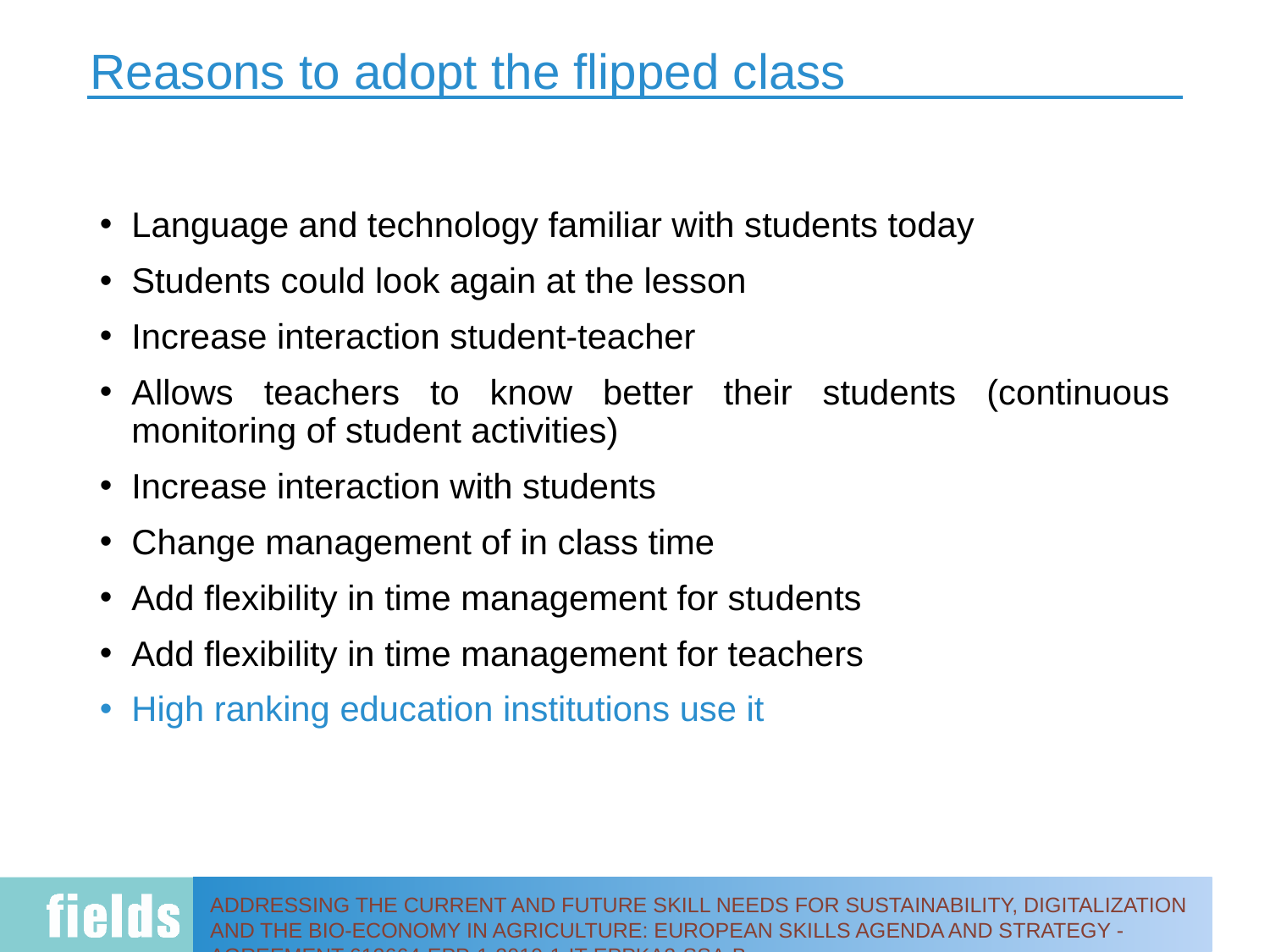

# Reasons to adopt the flipped class
Language and technology familiar with students today
Students could look again at the lesson
Increase interaction student-teacher
Allows teachers to know better their students (continuous monitoring of student activities)
Increase interaction with students
Change management of in class time
Add flexibility in time management for students
Add flexibility in time management for teachers
High ranking education institutions use it